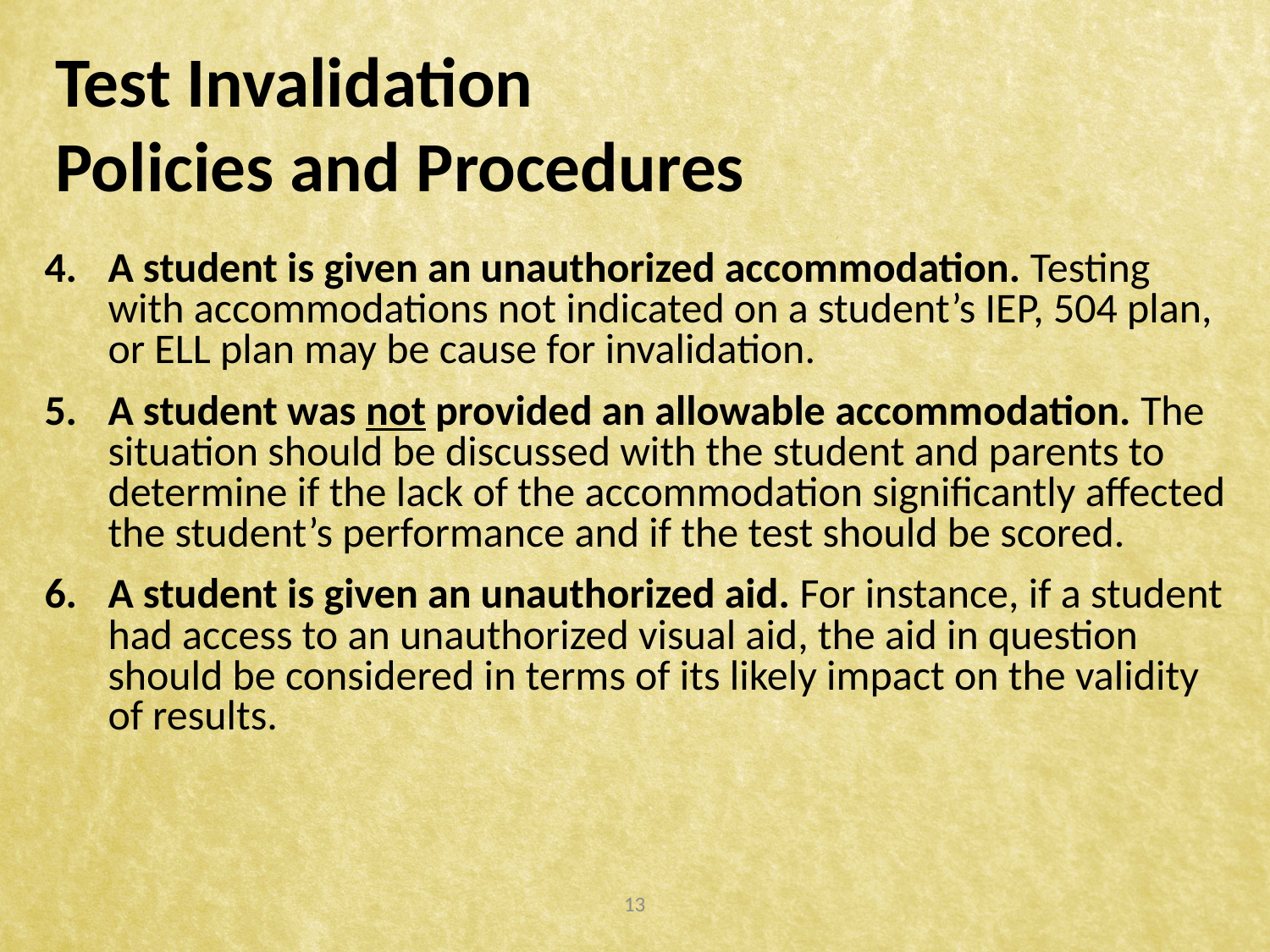

Test Invalidation
Policies and Procedures
A student is given an unauthorized accommodation. Testing with accommodations not indicated on a student’s IEP, 504 plan, or ELL plan may be cause for invalidation.
A student was not provided an allowable accommodation. The situation should be discussed with the student and parents to determine if the lack of the accommodation significantly affected the student’s performance and if the test should be scored.
A student is given an unauthorized aid. For instance, if a student had access to an unauthorized visual aid, the aid in question should be considered in terms of its likely impact on the validity of results.

13